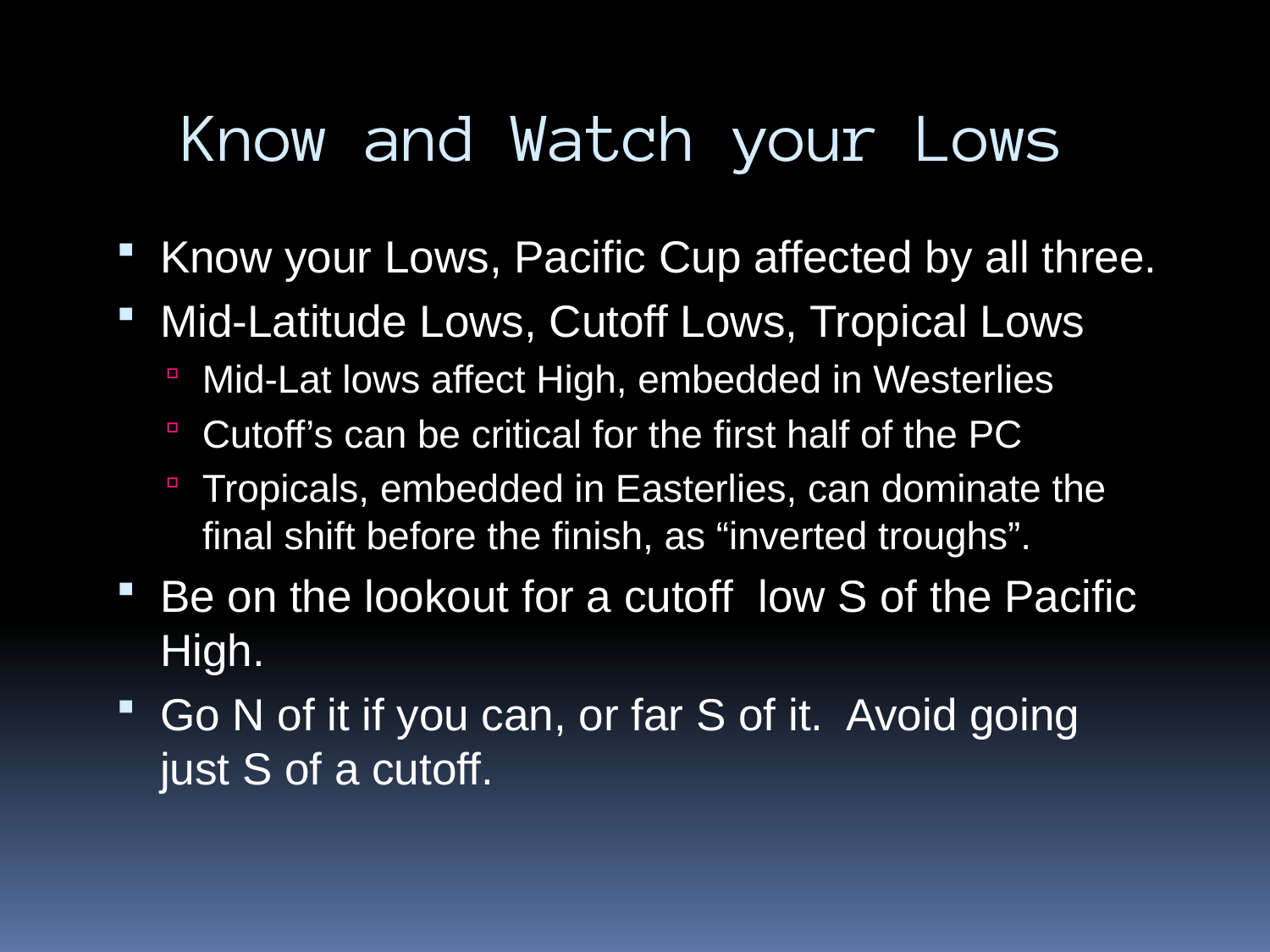

Know and Watch your Lows
Know your Lows, Pacific Cup affected by all three.
Mid-Latitude Lows, Cutoff Lows, Tropical Lows
Mid-Lat lows affect High, embedded in Westerlies
Cutoff’s can be critical for the first half of the PC
Tropicals, embedded in Easterlies, can dominate the final shift before the finish, as “inverted troughs”.
Be on the lookout for a cutoff  low S of the Pacific High.
Go N of it if you can, or far S of it.  Avoid going just S of a cutoff.